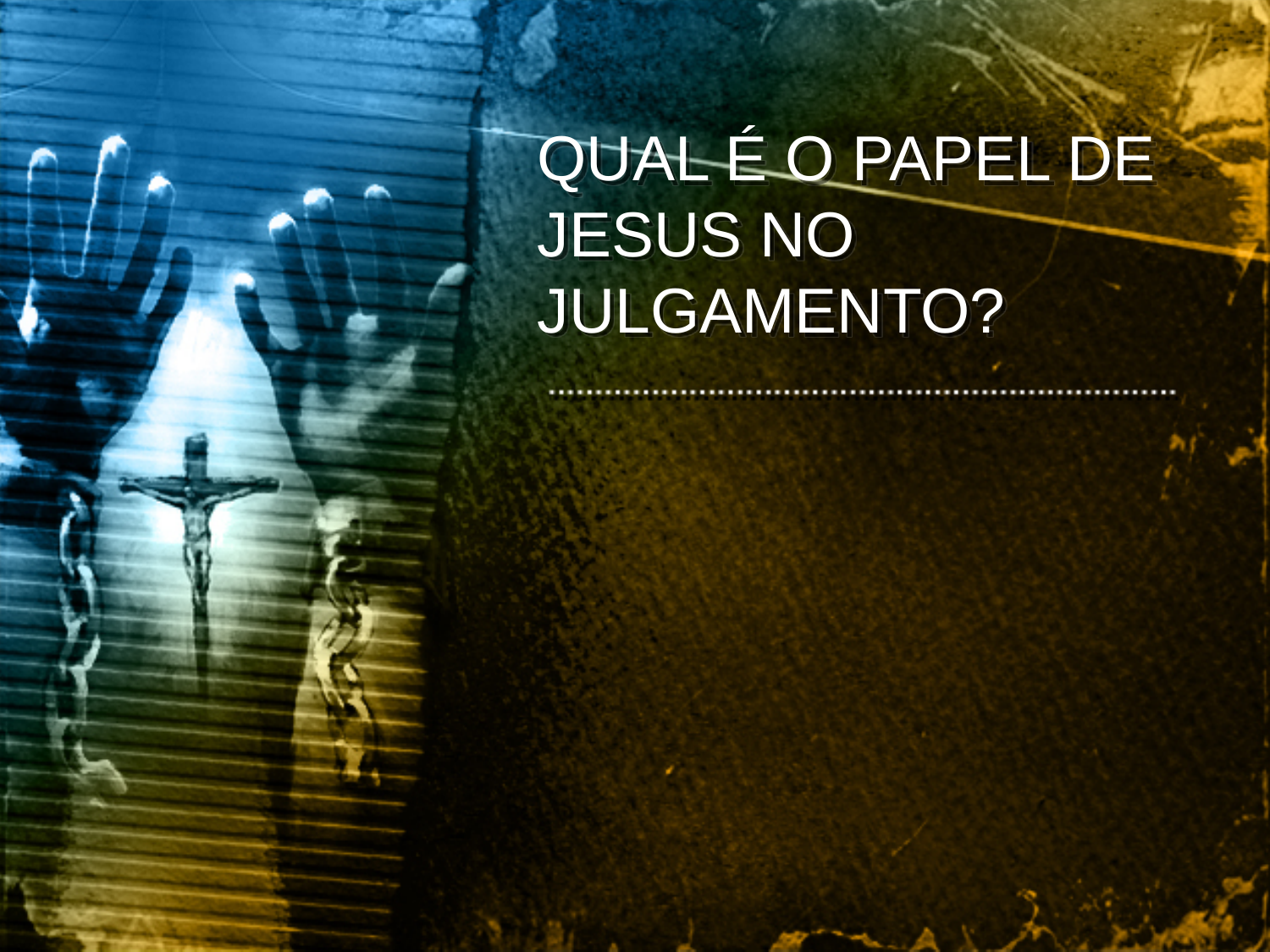

QUAL É O PAPEL DE JESUS NO JULGAMENTO?